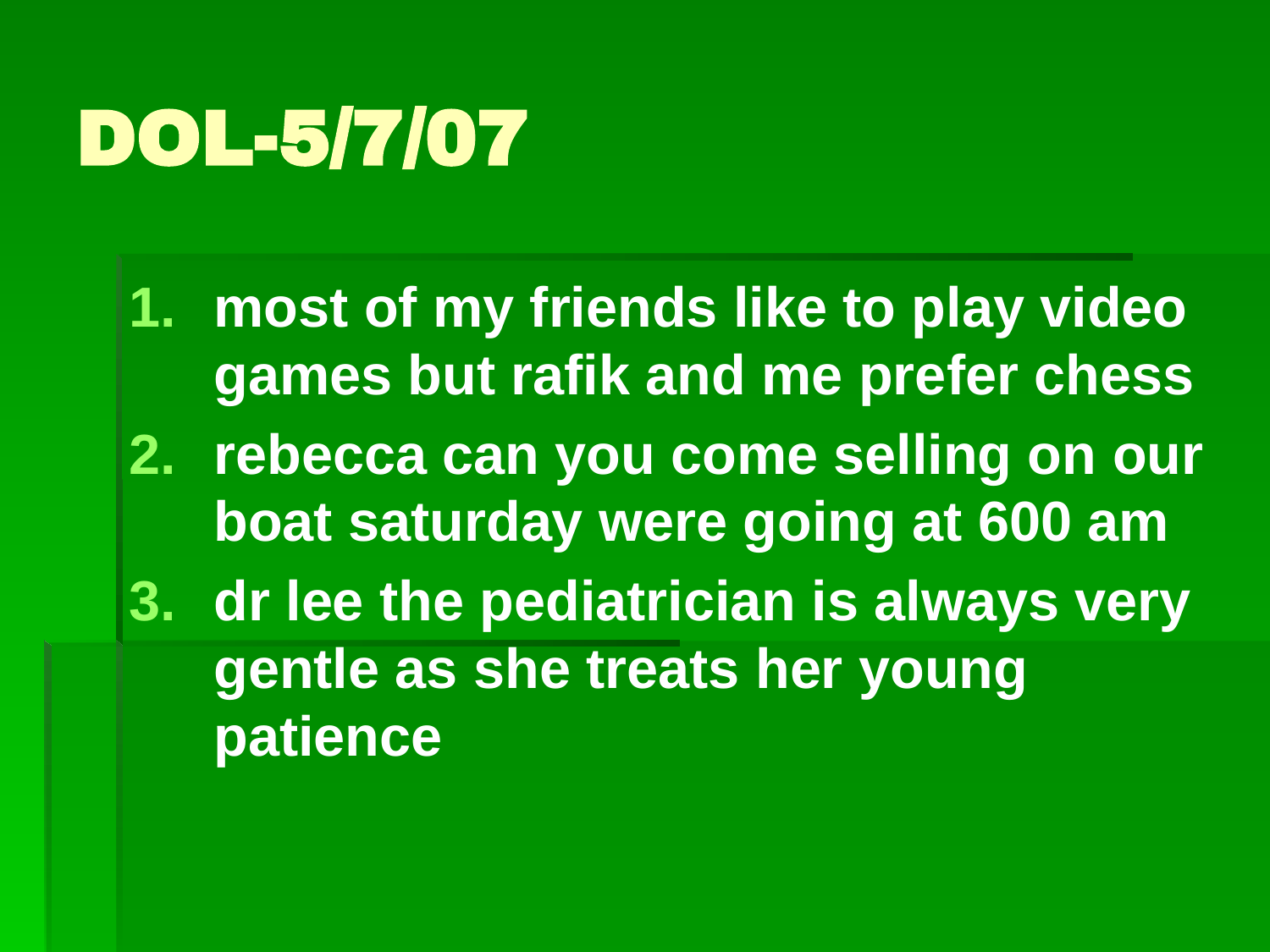

# DOL-5/7/07
most of my friends like to play video games but rafik and me prefer chess
rebecca can you come selling on our boat saturday were going at 600 am
dr lee the pediatrician is always very gentle as she treats her young patience